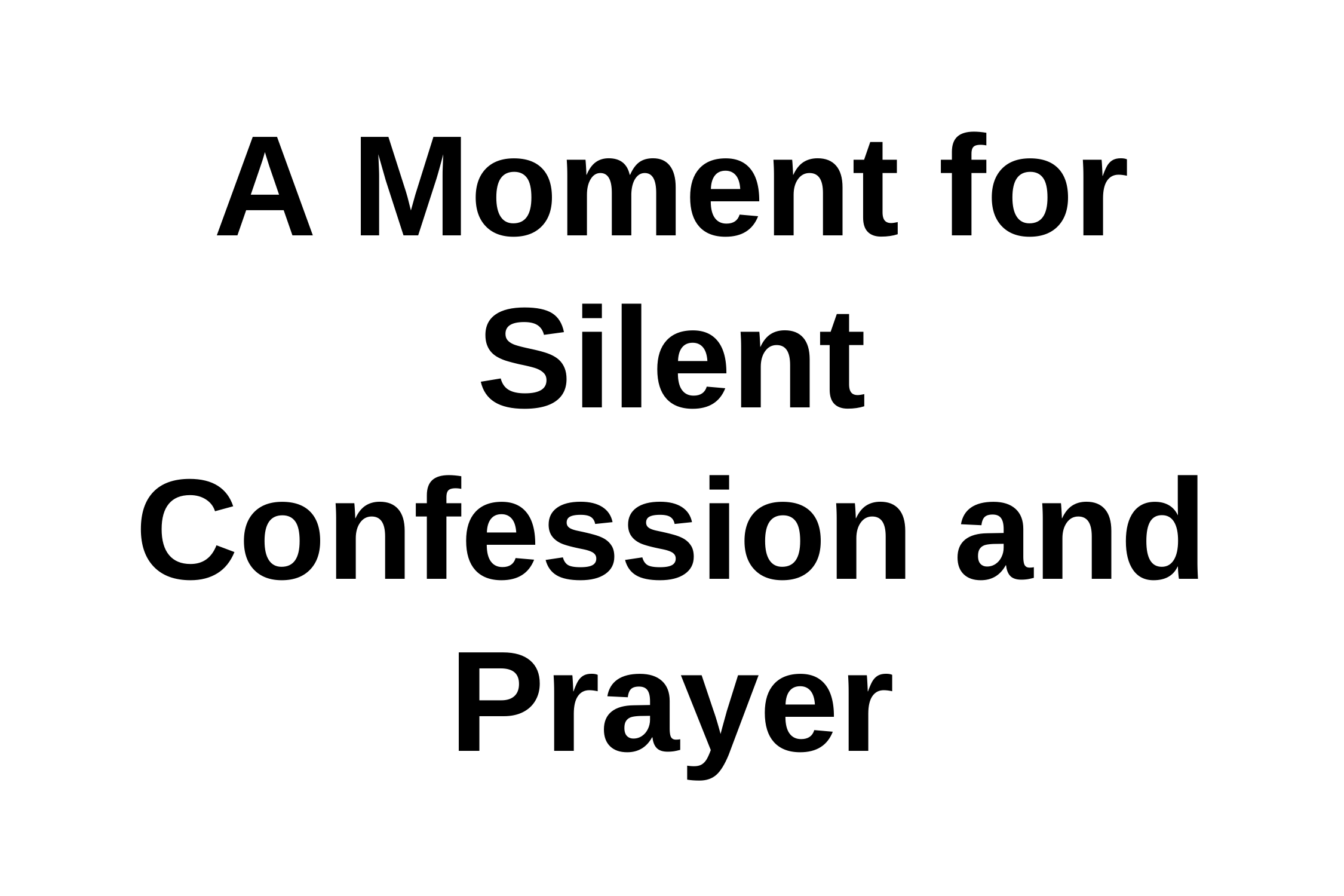

# A Moment for Silent Confession and Prayer